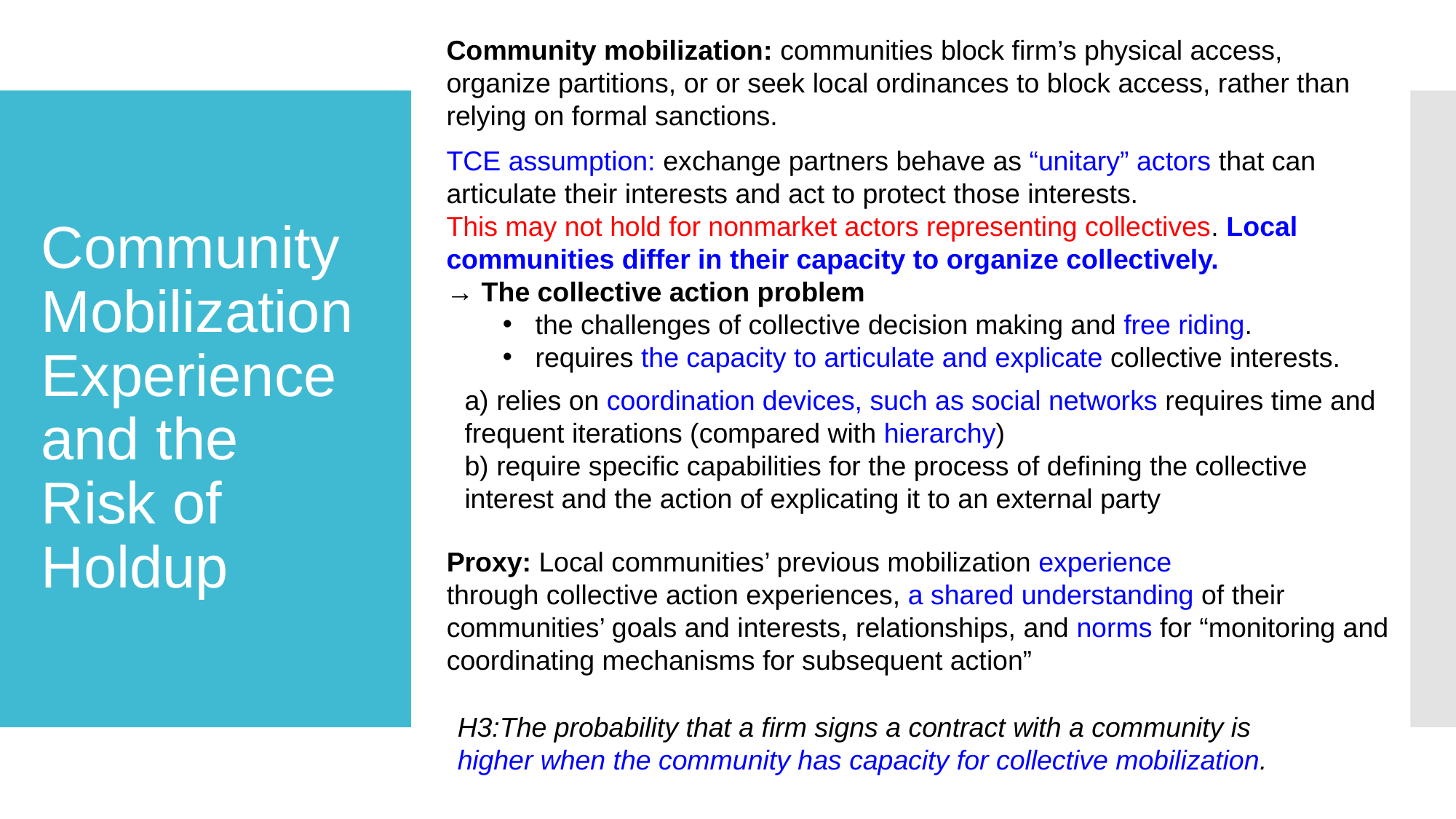

Community mobilization: communities block firm’s physical access, organize partitions, or or seek local ordinances to block access, rather than relying on formal sanctions.
# Community Mobilization Experience and the Risk of Holdup
TCE assumption: exchange partners behave as “unitary” actors that can articulate their interests and act to protect those interests.
This may not hold for nonmarket actors representing collectives. Local communities differ in their capacity to organize collectively.
→ The collective action problem
the challenges of collective decision making and free riding.
requires the capacity to articulate and explicate collective interests.
a) relies on coordination devices, such as social networks requires time and frequent iterations (compared with hierarchy)
b) require specific capabilities for the process of defining the collective interest and the action of explicating it to an external party
Proxy: Local communities’ previous mobilization experience
through collective action experiences, a shared understanding of their communities’ goals and interests, relationships, and norms for “monitoring and coordinating mechanisms for subsequent action”
H3:The probability that a firm signs a contract with a community is higher when the community has capacity for collective mobilization.